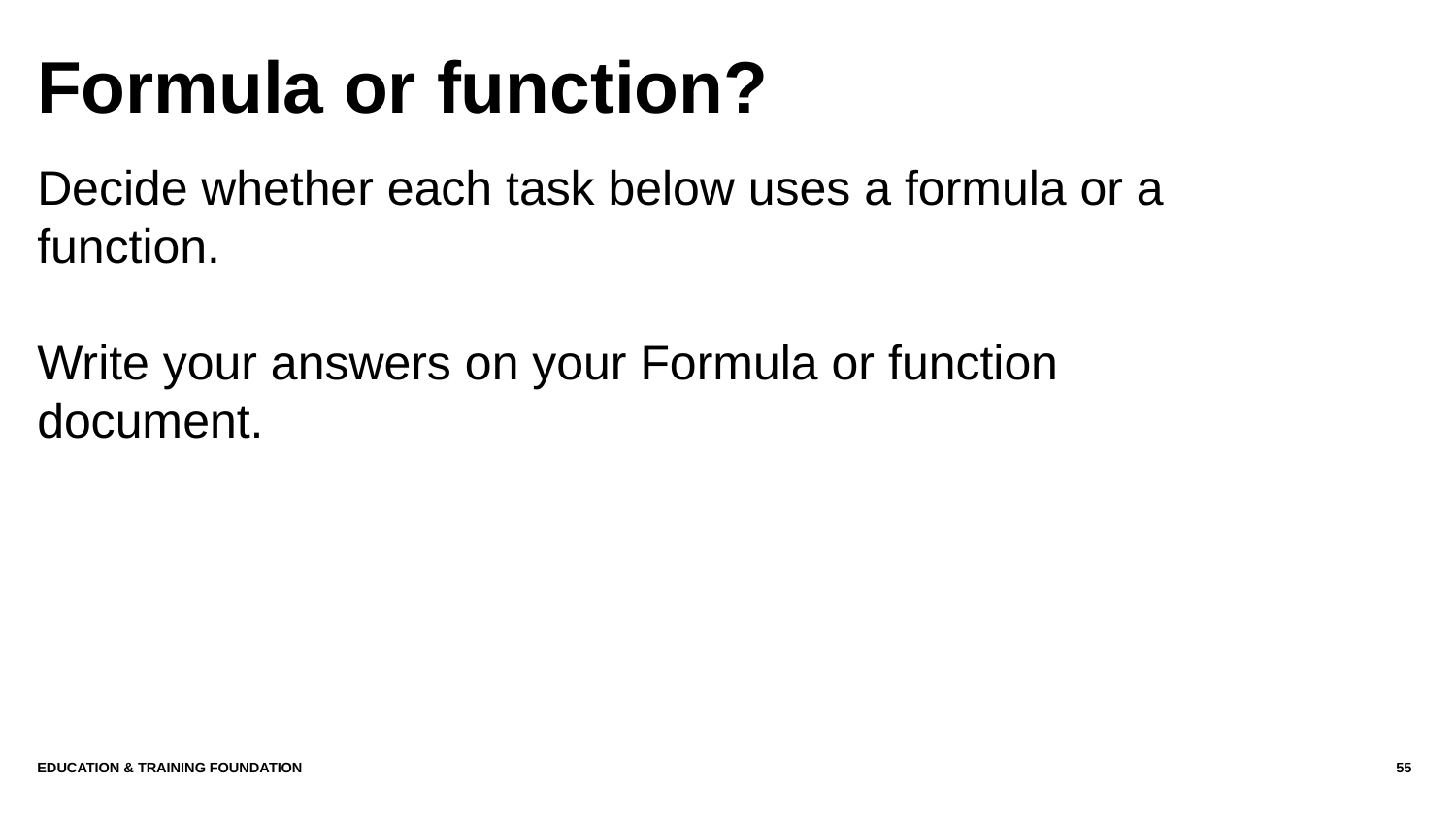

# Formula or function?
Decide whether each task below uses a formula or a function.

Write your answers on your Formula or function document.

Education & Training Foundation
55